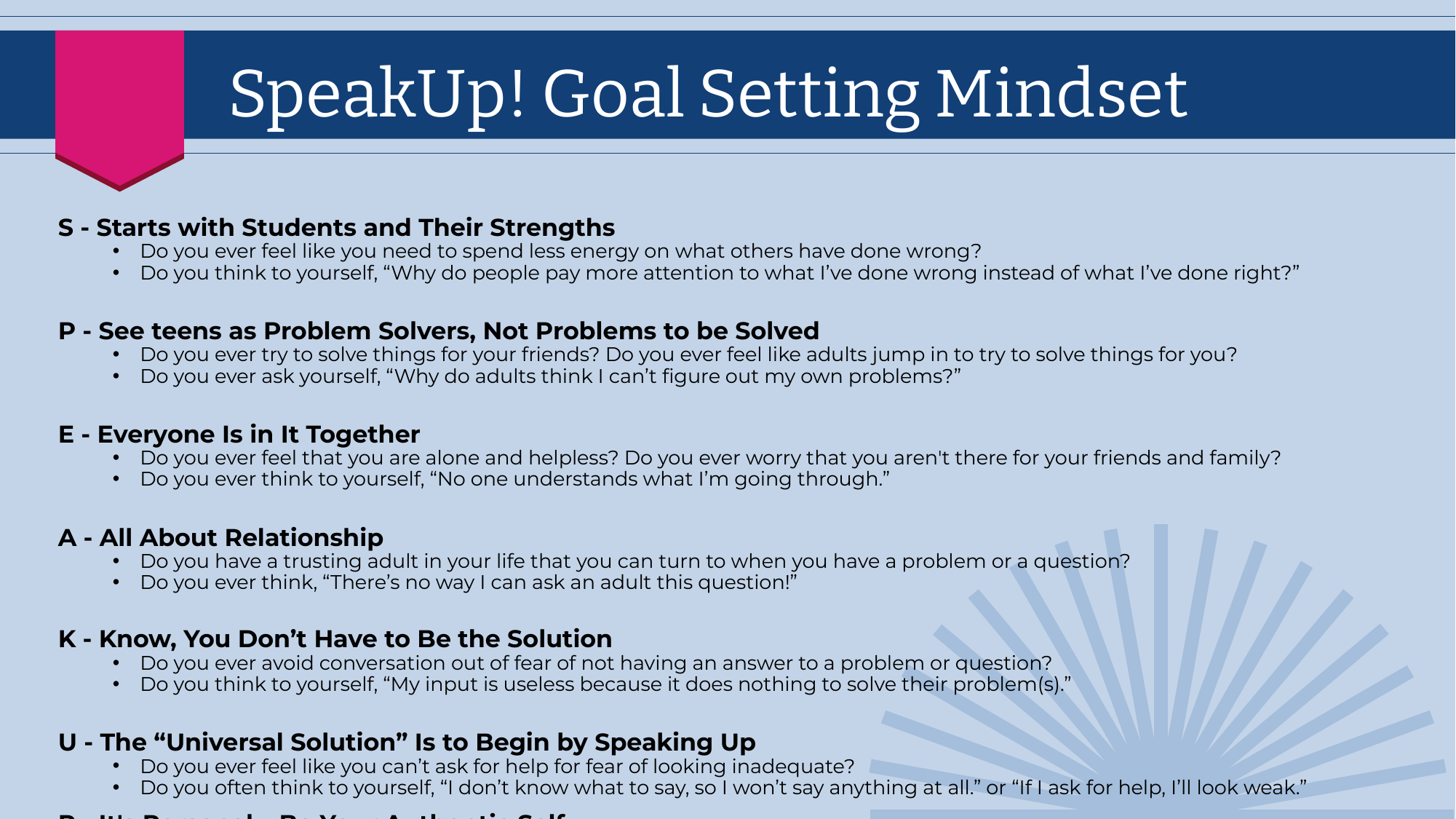

# SpeakUp! Goal Setting Mindset
S - Starts with Students and Their Strengths
Do you ever feel like you need to spend less energy on what others have done wrong?
Do you think to yourself, “Why do people pay more attention to what I’ve done wrong instead of what I’ve done right?”

P - See teens as Problem Solvers, Not Problems to be Solved
Do you ever try to solve things for your friends? Do you ever feel like adults jump in to try to solve things for you?
Do you ever ask yourself, “Why do adults think I can’t figure out my own problems?”

E - Everyone Is in It Together
Do you ever feel that you are alone and helpless? Do you ever worry that you aren't there for your friends and family?
Do you ever think to yourself, “No one understands what I’m going through.”

A - All About Relationship
Do you have a trusting adult in your life that you can turn to when you have a problem or a question?
Do you ever think, “There’s no way I can ask an adult this question!”

K - Know, You Don’t Have to Be the Solution
Do you ever avoid conversation out of fear of not having an answer to a problem or question?
Do you think to yourself, “My input is useless because it does nothing to solve their problem(s).”

U - The “Universal Solution” Is to Begin by Speaking Up
Do you ever feel like you can’t ask for help for fear of looking inadequate?
Do you often think to yourself, “I don’t know what to say, so I won’t say anything at all.” or “If I ask for help, I’ll look weak.”

P - It's Personal – Be Your Authentic Self
Do you ever feel like you have to hide who you really are?
Do you often think to yourself, “Will people judge me for being me?”